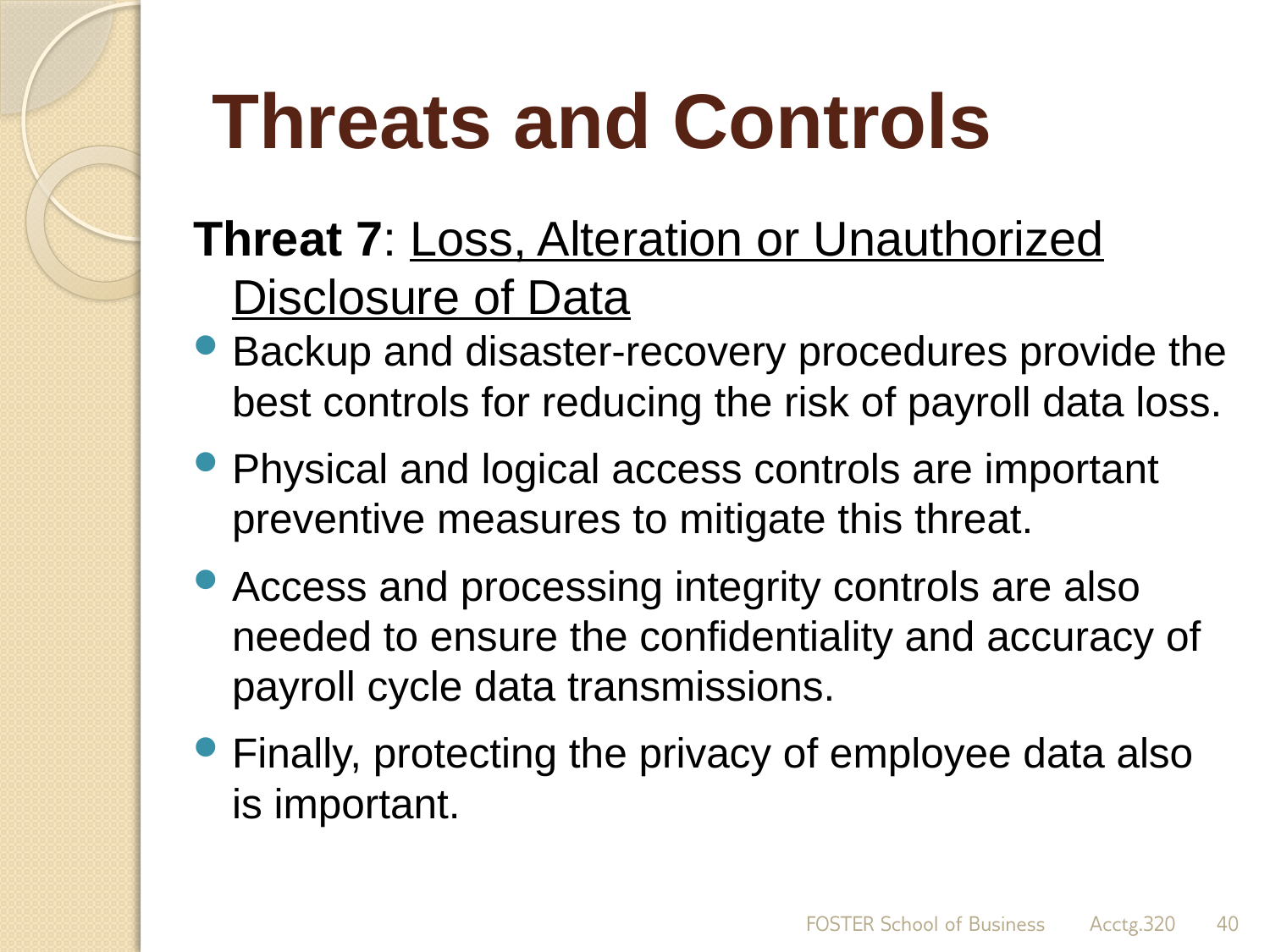

# Threats and Controls
Threat 7: Loss, Alteration or Unauthorized Disclosure of Data
Backup and disaster-recovery procedures provide the best controls for reducing the risk of payroll data loss.

Physical and logical access controls are important preventive measures to mitigate this threat.

Access and processing integrity controls are also needed to ensure the confidentiality and accuracy of payroll cycle data transmissions.

Finally, protecting the privacy of employee data also is important.

FOSTER School of Business       Acctg.320
40